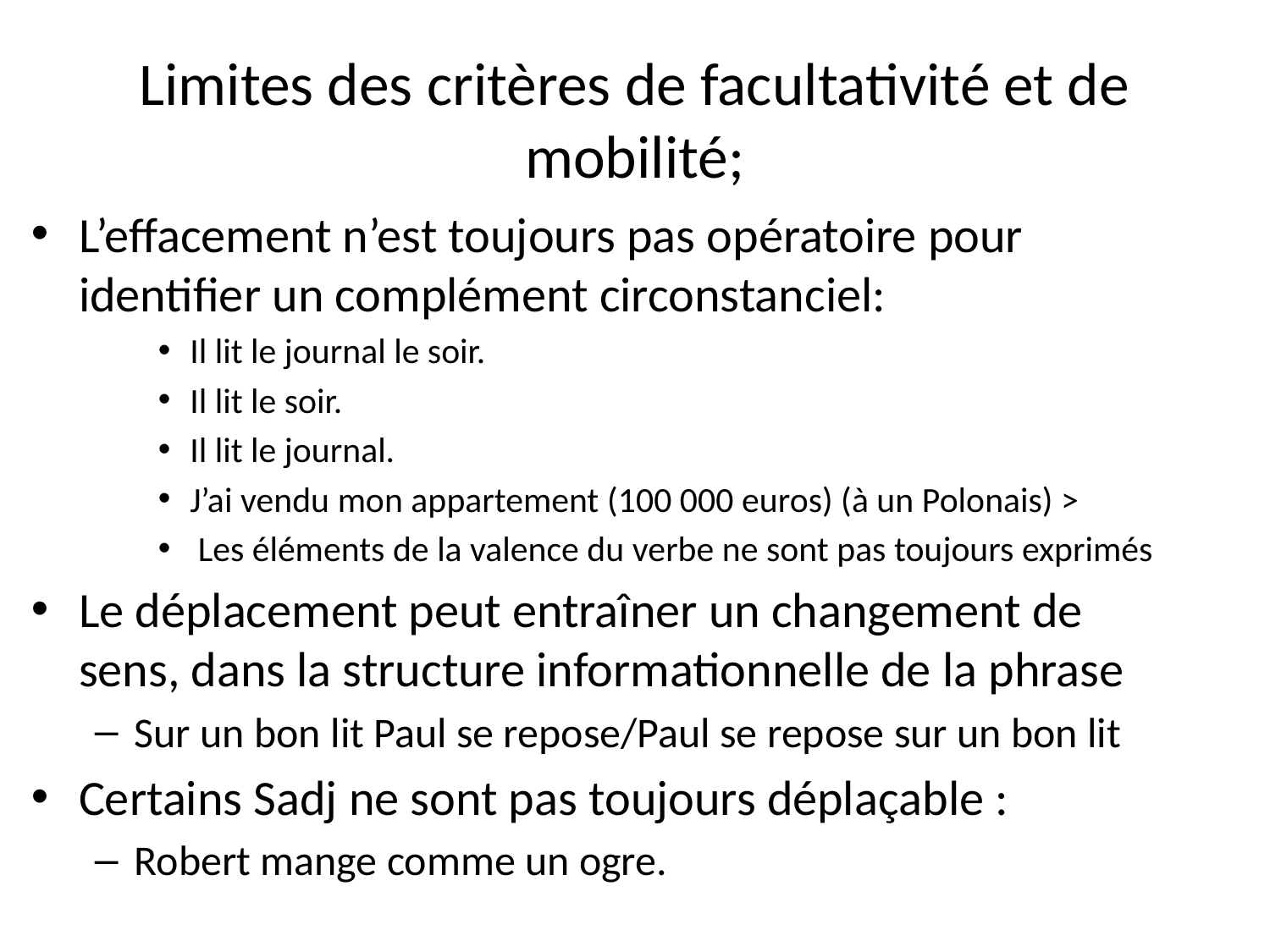

# Limites des critères de facultativité et de mobilité;
L’effacement n’est toujours pas opératoire pour identifier un complément circonstanciel:
Il lit le journal le soir.
Il lit le soir.
Il lit le journal.
J’ai vendu mon appartement (100 000 euros) (à un Polonais) >
 Les éléments de la valence du verbe ne sont pas toujours exprimés
Le déplacement peut entraîner un changement de sens, dans la structure informationnelle de la phrase
Sur un bon lit Paul se repose/Paul se repose sur un bon lit
Certains Sadj ne sont pas toujours déplaçable :
Robert mange comme un ogre.